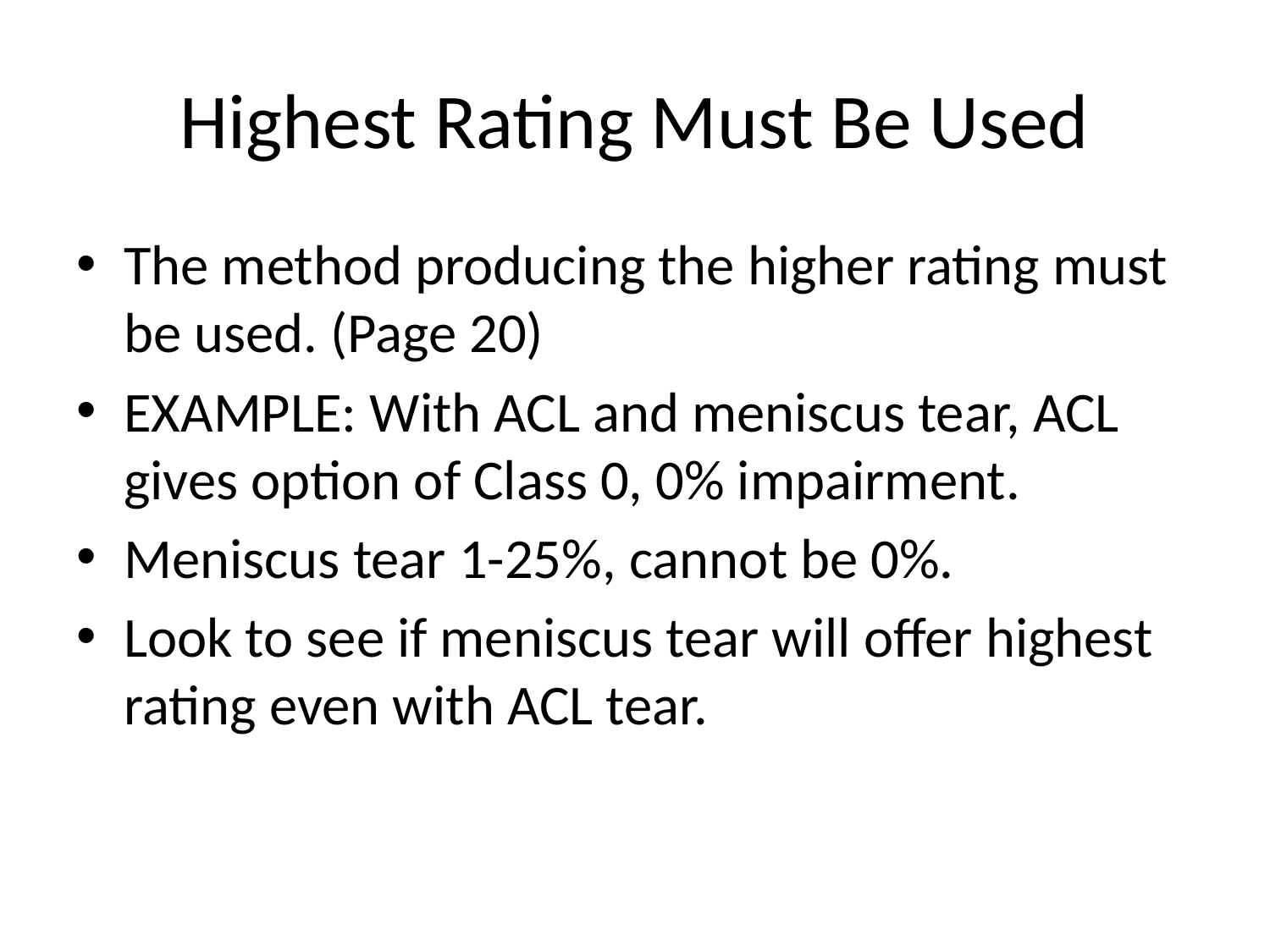

# Highest Rating Must Be Used
The method producing the higher rating must be used. (Page 20)
EXAMPLE: With ACL and meniscus tear, ACL gives option of Class 0, 0% impairment.
Meniscus tear 1-25%, cannot be 0%.
Look to see if meniscus tear will offer highest rating even with ACL tear.